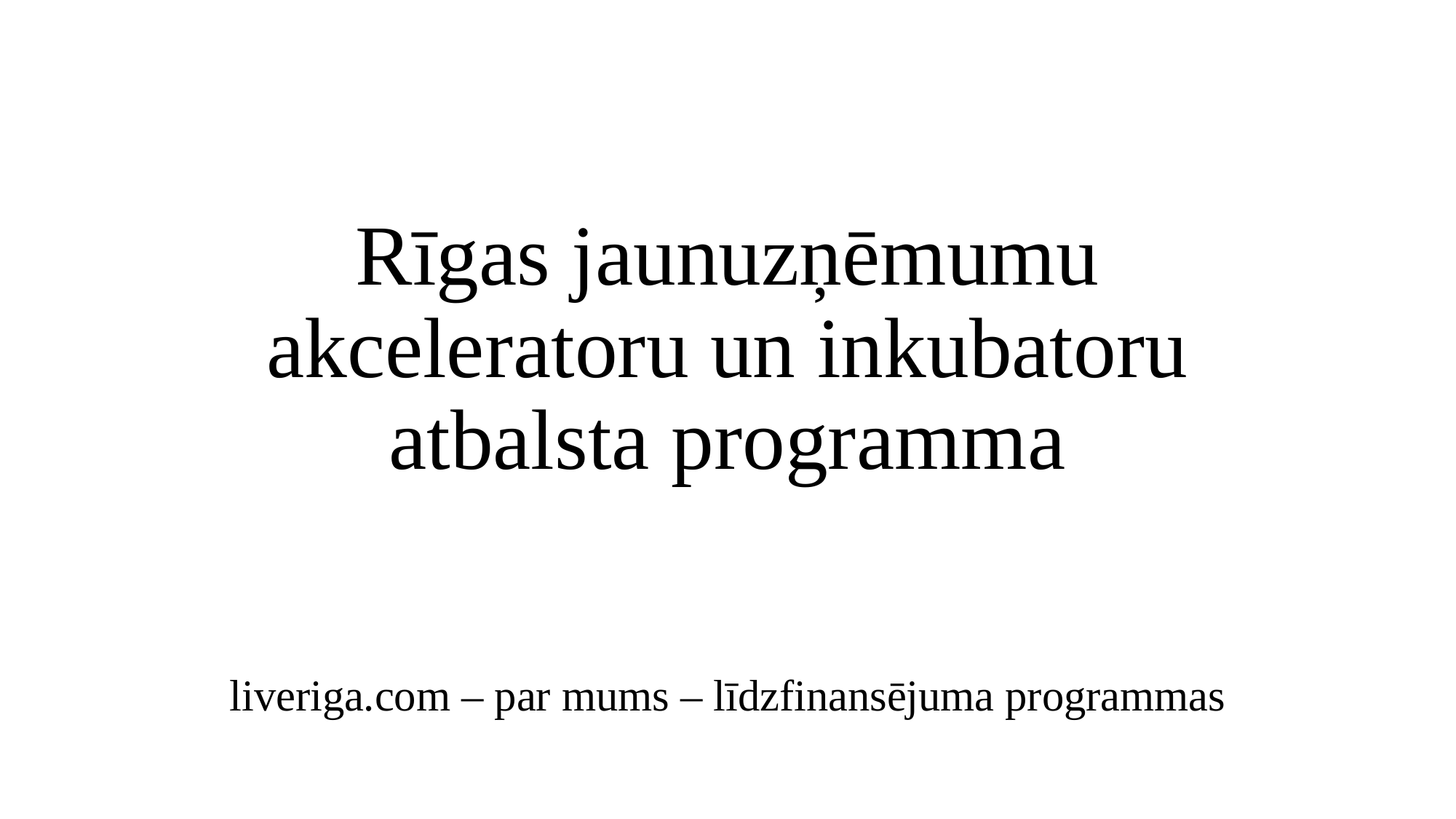

# Rīgas jaunuzņēmumu akceleratoru un inkubatoru atbalsta programma liveriga.com – par mums – līdzfinansējuma programmas